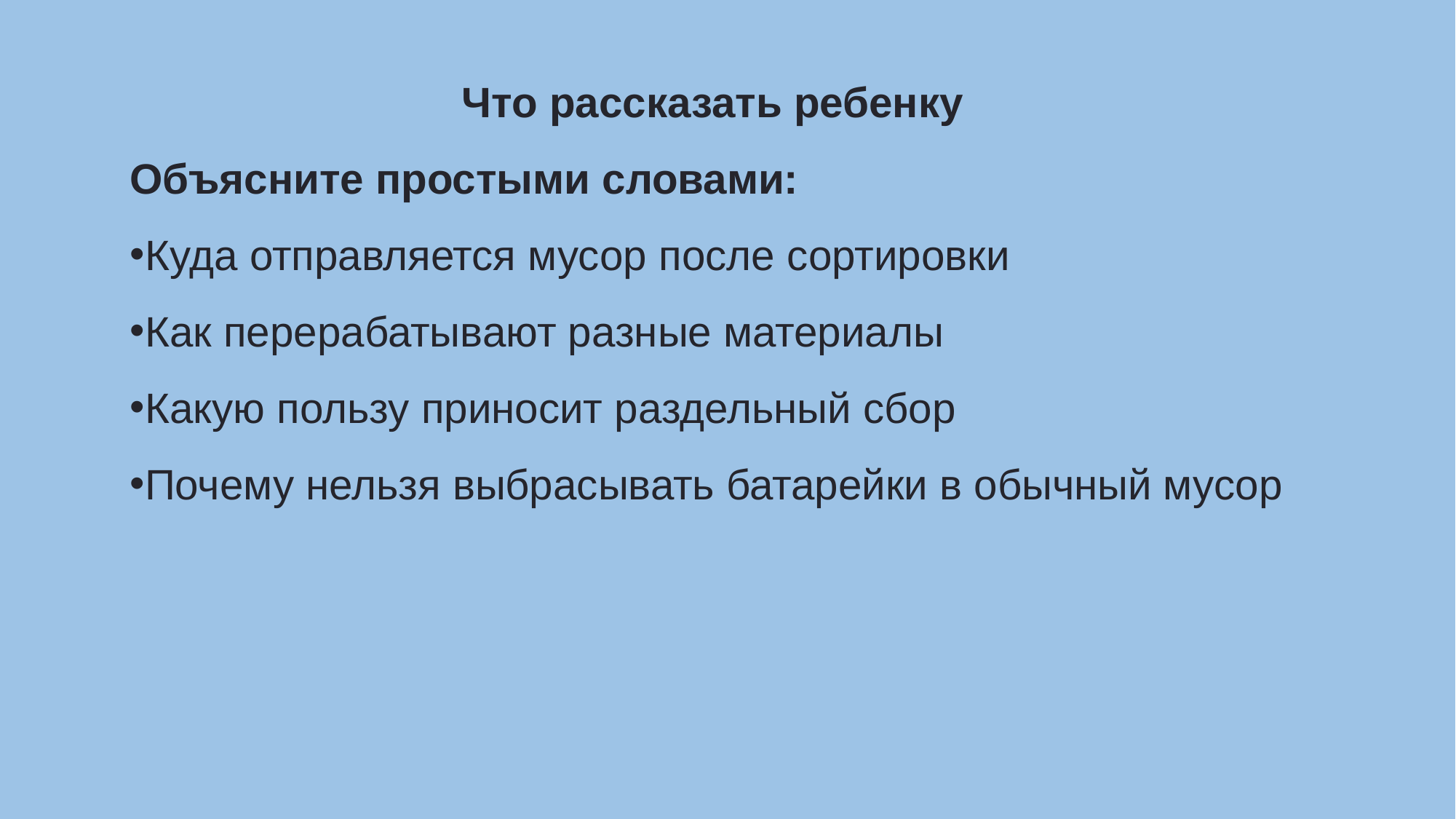

Что рассказать ребенку
Объясните простыми словами:
Куда отправляется мусор после сортировки
Как перерабатывают разные материалы
Какую пользу приносит раздельный сбор
Почему нельзя выбрасывать батарейки в обычный мусор